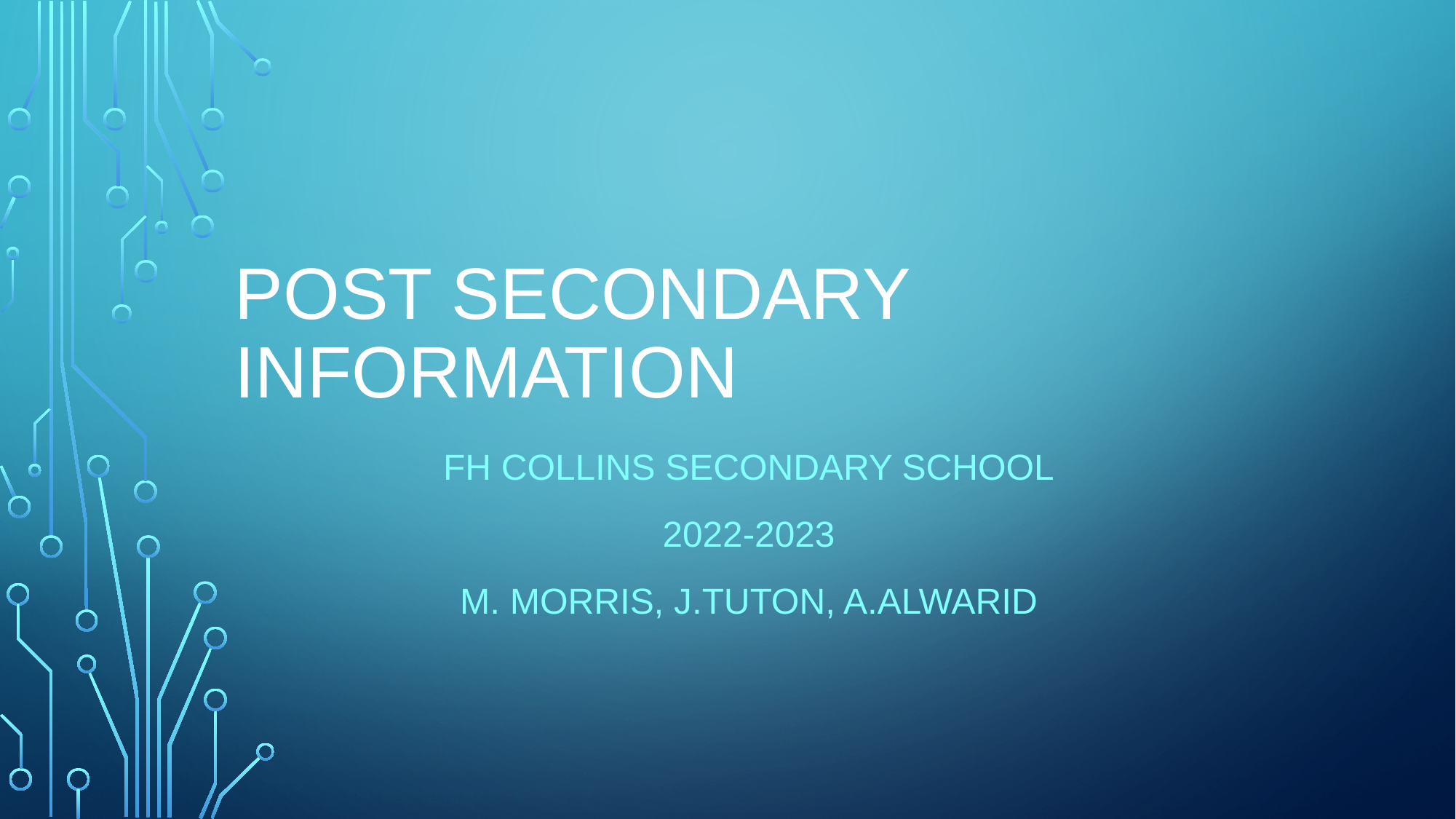

# Post Secondary Information
FH Collins secondary school
2022-2023
M. Morris, J.Tuton, A.Alwarid